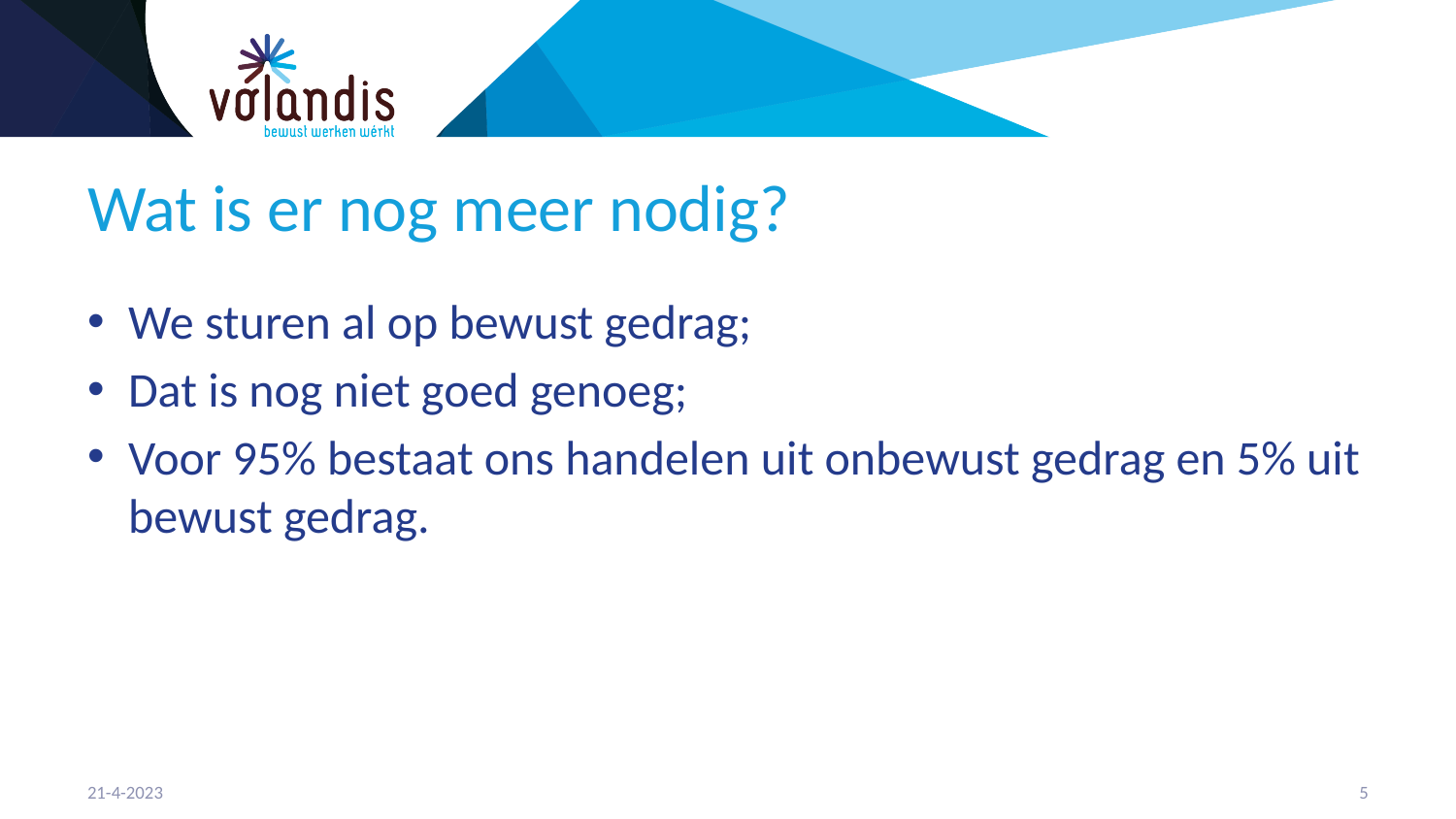

# Wat is er nog meer nodig?
We sturen al op bewust gedrag;
Dat is nog niet goed genoeg;
Voor 95% bestaat ons handelen uit onbewust gedrag en 5% uit bewust gedrag.
21-4-2023
5